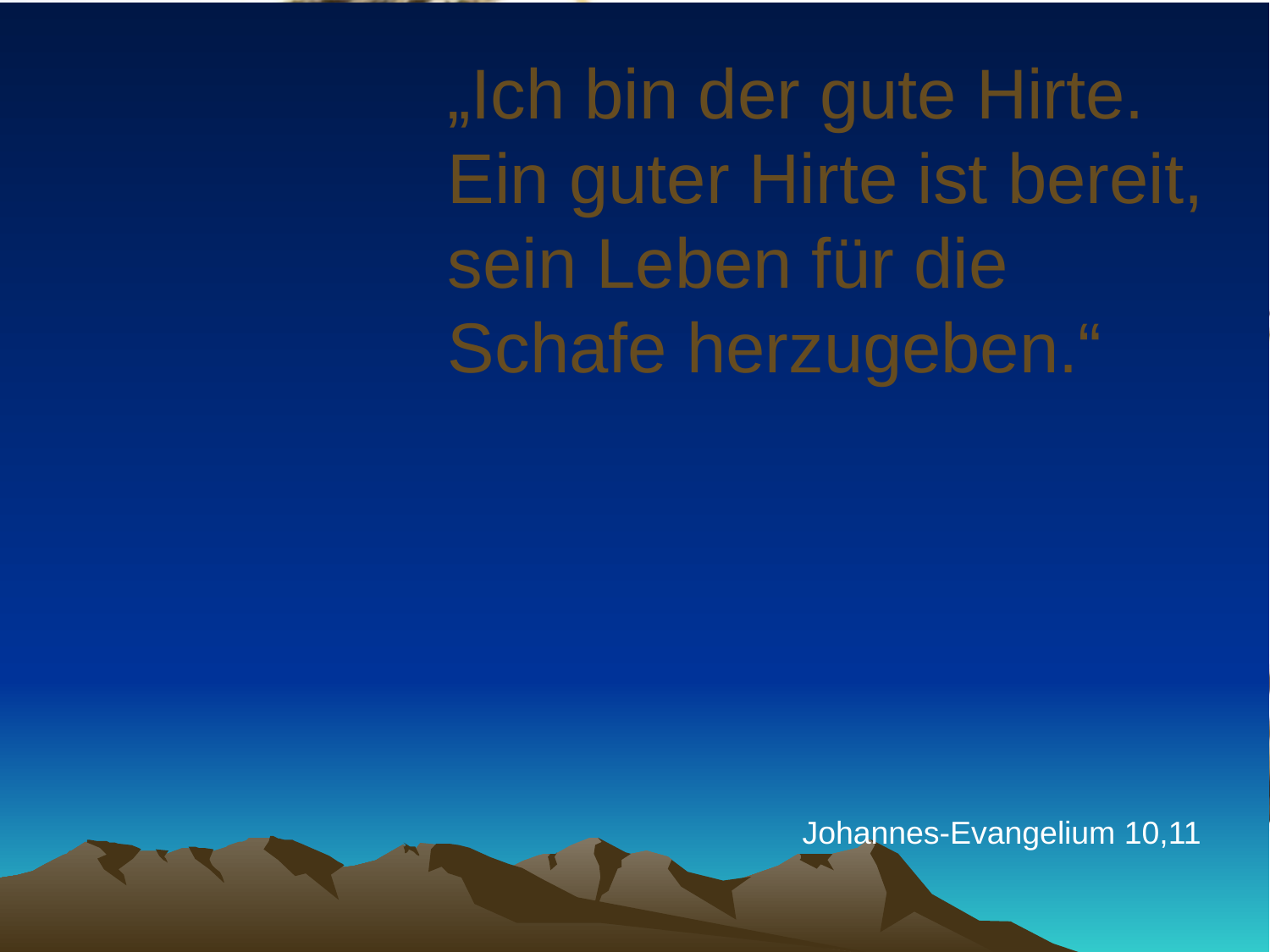

# „Ich bin der gute Hirte. Ein guter Hirte ist bereit, sein Leben für die Schafe herzugeben.“
Johannes-Evangelium 10,11